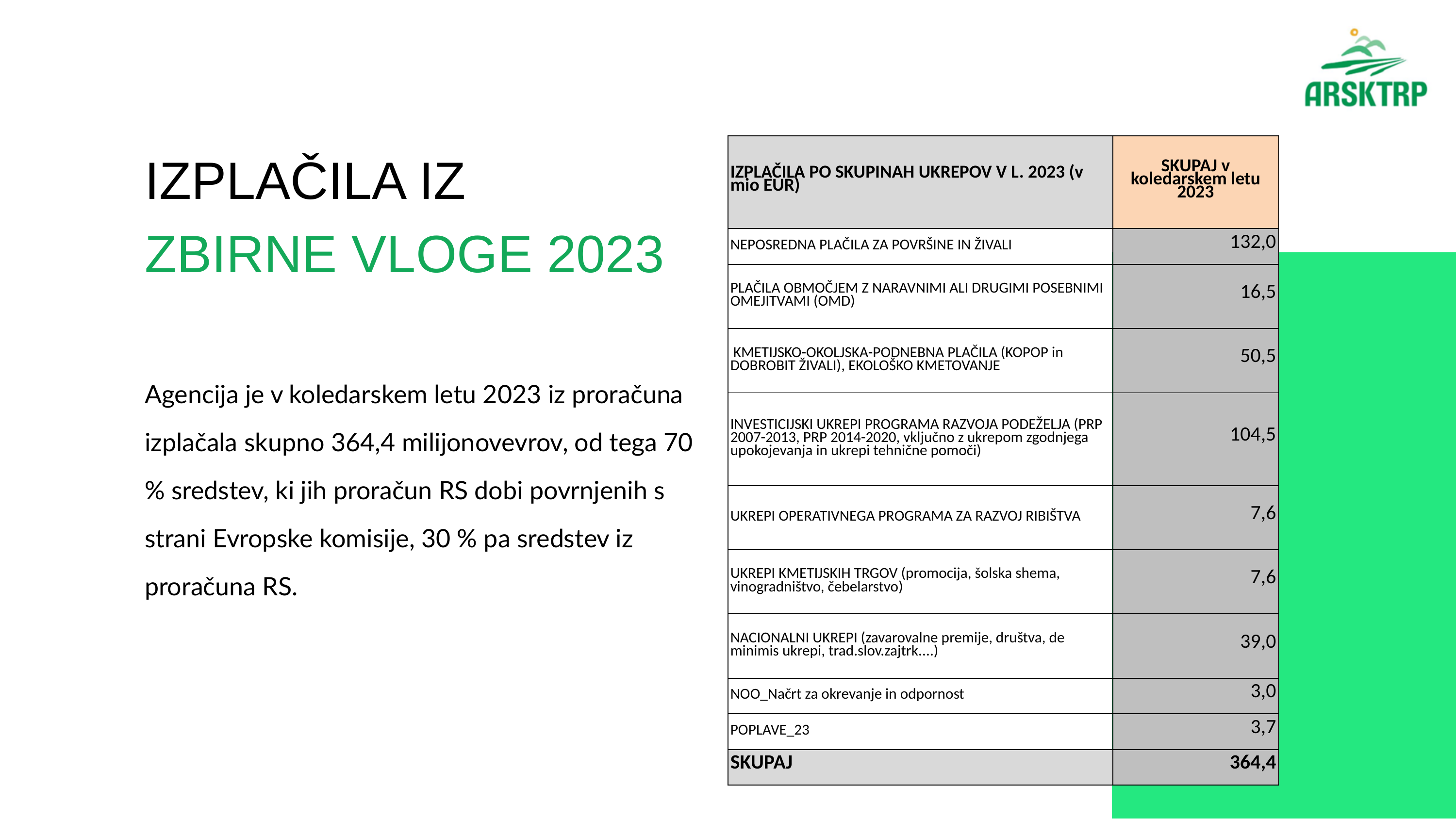

IZPLAČILA IZ
| IZPLAČILA PO SKUPINAH UKREPOV V L. 2023 (v mio EUR) | SKUPAJ v koledarskem letu 2023 |
| --- | --- |
| NEPOSREDNA PLAČILA ZA POVRŠINE IN ŽIVALI | 132,0 |
| PLAČILA OBMOČJEM Z NARAVNIMI ALI DRUGIMI POSEBNIMI OMEJITVAMI (OMD) | 16,5 |
| KMETIJSKO-OKOLJSKA-PODNEBNA PLAČILA (KOPOP in DOBROBIT ŽIVALI), EKOLOŠKO KMETOVANJE | 50,5 |
| INVESTICIJSKI UKREPI PROGRAMA RAZVOJA PODEŽELJA (PRP 2007-2013, PRP 2014-2020, vključno z ukrepom zgodnjega upokojevanja in ukrepi tehnične pomoči) | 104,5 |
| UKREPI OPERATIVNEGA PROGRAMA ZA RAZVOJ RIBIŠTVA | 7,6 |
| UKREPI KMETIJSKIH TRGOV (promocija, šolska shema, vinogradništvo, čebelarstvo) | 7,6 |
| NACIONALNI UKREPI (zavarovalne premije, društva, de minimis ukrepi, trad.slov.zajtrk....) | 39,0 |
| NOO\_Načrt za okrevanje in odpornost | 3,0 |
| POPLAVE\_23 | 3,7 |
| SKUPAJ | 364,4 |
ZBIRNE VLOGE 2023

Agencija je v koledarskem letu 2023 iz proračuna izplačala skupno 364,4 milijonovevrov, od tega 70 % sredstev, ki jih proračun RS dobi povrnjenih s strani Evropske komisije, 30 % pa sredstev iz proračuna RS.

CLICK HERE